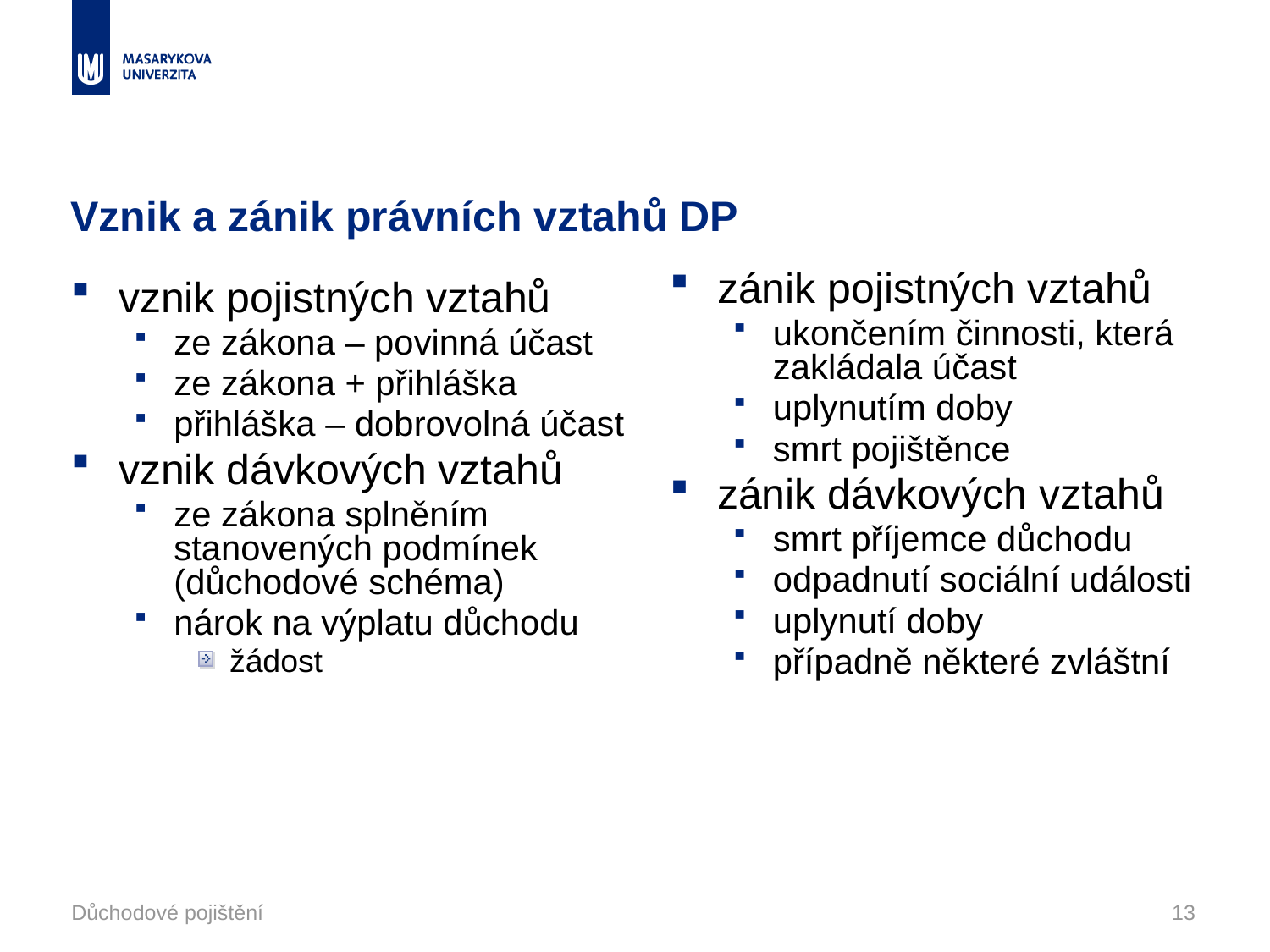

# Vznik a zánik právních vztahů DP
zánik pojistných vztahů
ukončením činnosti, která zakládala účast
uplynutím doby
smrt pojištěnce
zánik dávkových vztahů
smrt příjemce důchodu
odpadnutí sociální události
uplynutí doby
případně některé zvláštní
vznik pojistných vztahů
ze zákona – povinná účast
ze zákona + přihláška
přihláška – dobrovolná účast
vznik dávkových vztahů
ze zákona splněním stanovených podmínek (důchodové schéma)
nárok na výplatu důchodu
žádost
Důchodové pojištění
13